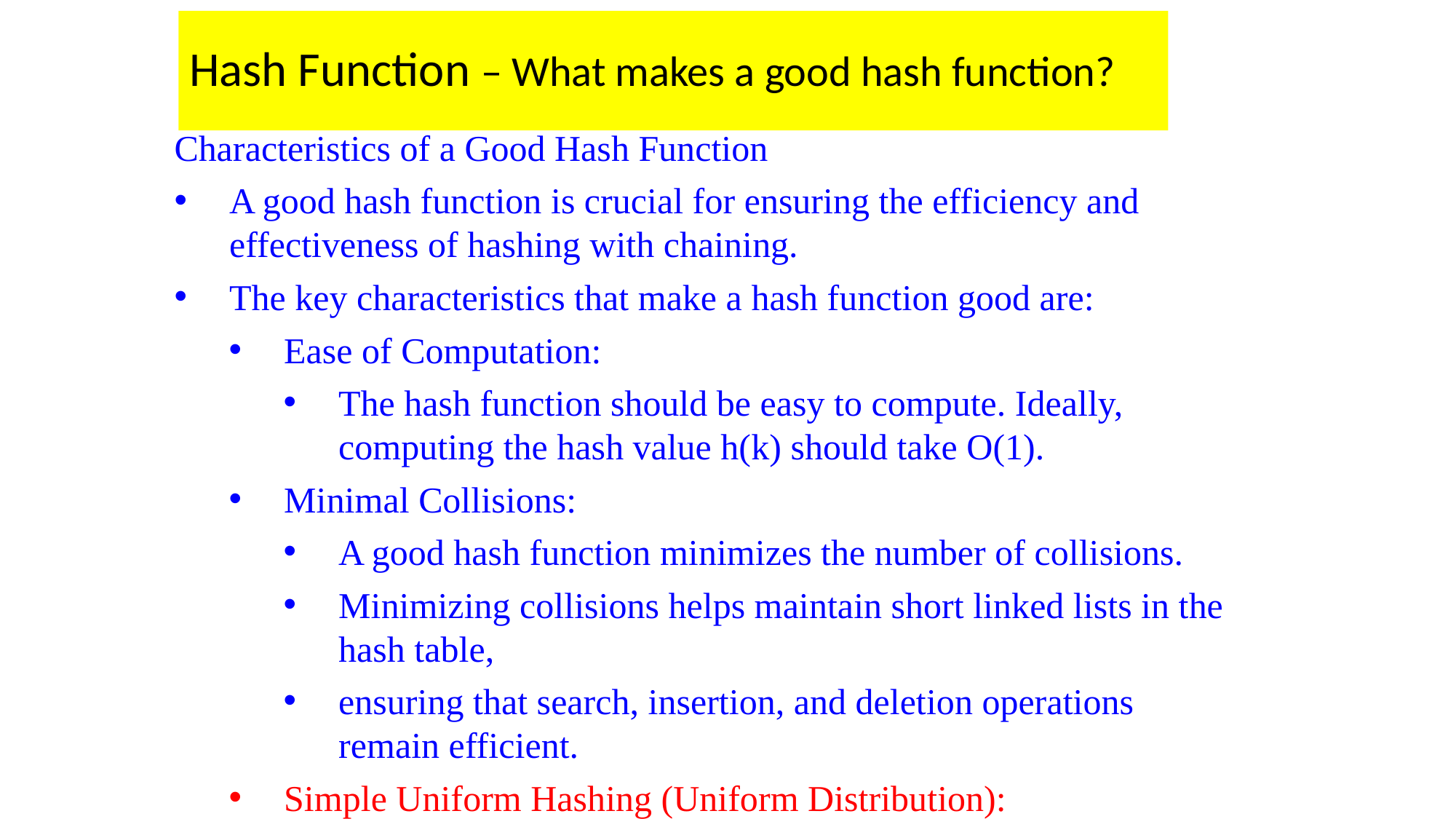

# Hash Function – What makes a good hash function?
Characteristics of a Good Hash Function
A good hash function is crucial for ensuring the efficiency and effectiveness of hashing with chaining.
The key characteristics that make a hash function good are:
Ease of Computation:
The hash function should be easy to compute. Ideally, computing the hash value h(k) should take O(1).
Minimal Collisions:
A good hash function minimizes the number of collisions.
Minimizing collisions helps maintain short linked lists in the hash table,
ensuring that search, insertion, and deletion operations remain efficient.
Simple Uniform Hashing (Uniform Distribution):